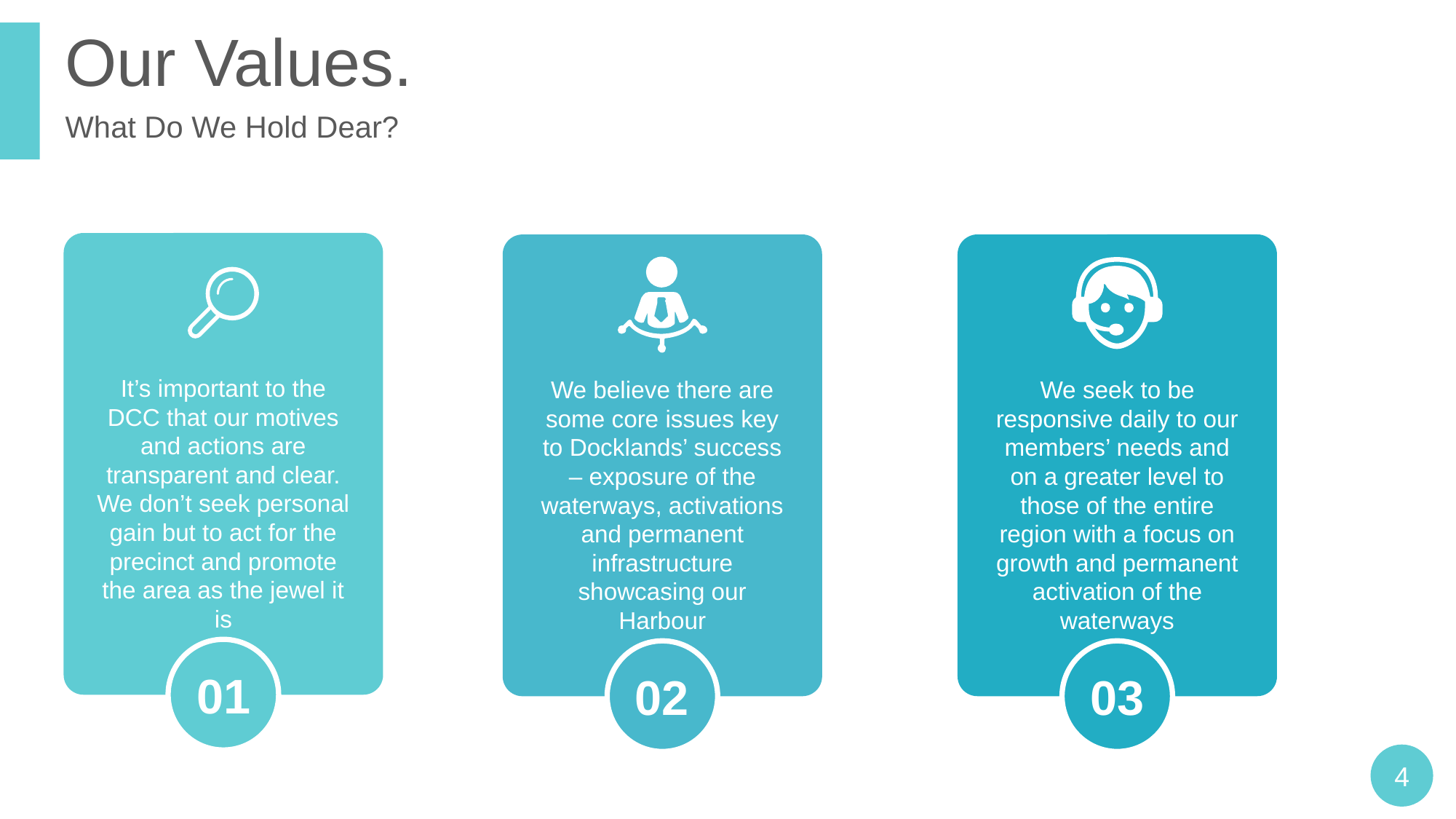

Our Values.
# What Do We Hold Dear?

It’s important to the DCC that our motives and actions are transparent and clear. We don’t seek personal gain but to act for the precinct and promote the area as the jewel it is
We seek to be responsive daily to our members’ needs and on a greater level to those of the entire region with a focus on growth and permanent activation of the waterways
We believe there are some core issues key to Docklands’ success – exposure of the waterways, activations and permanent infrastructure showcasing our Harbour

01
03
02